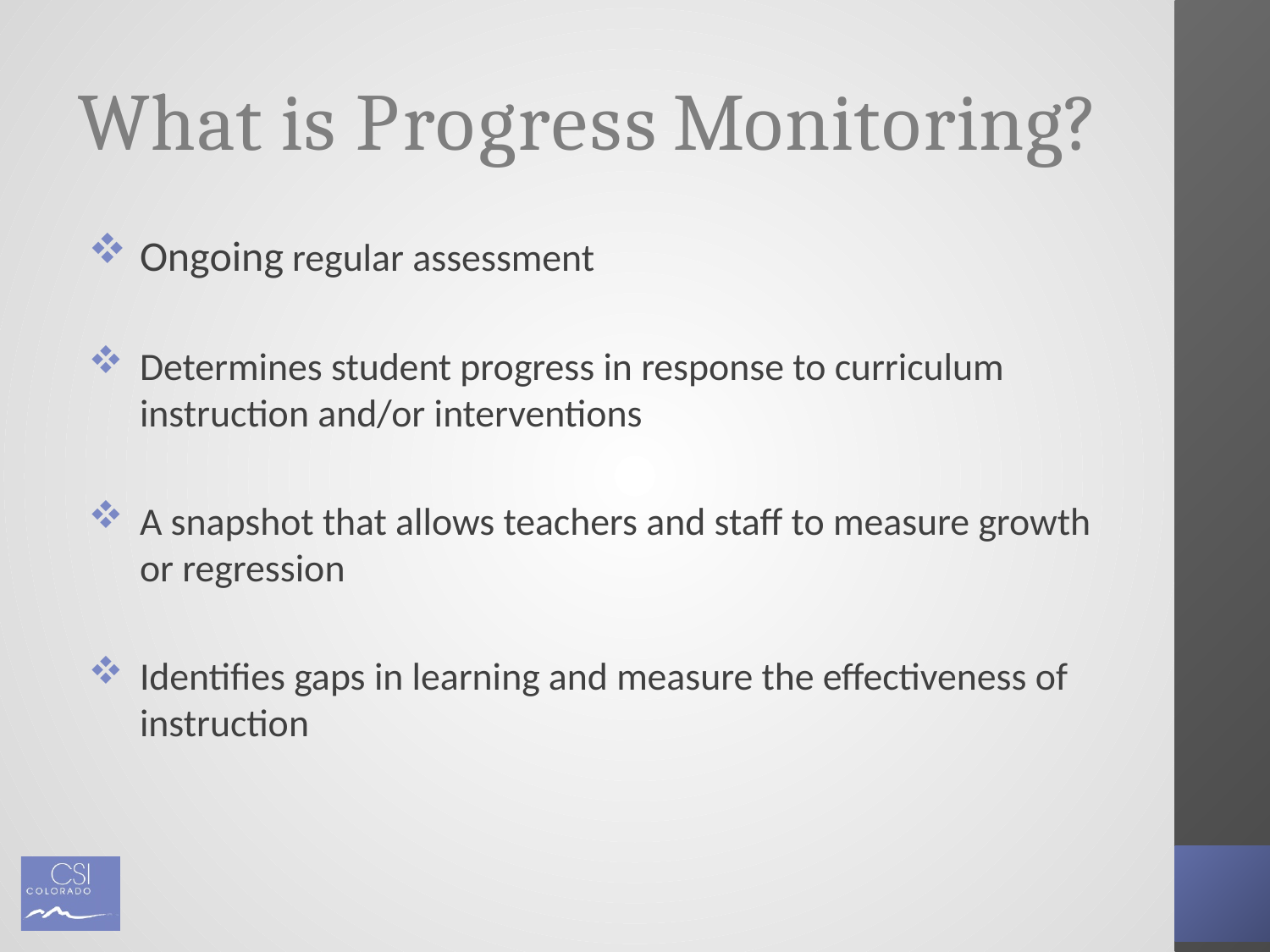

# What is Progress Monitoring?
Ongoing regular assessment

Determines student progress in response to curriculum instruction and/or interventions

A snapshot that allows teachers and staff to measure growth or regression

Identifies gaps in learning and measure the effectiveness of instruction